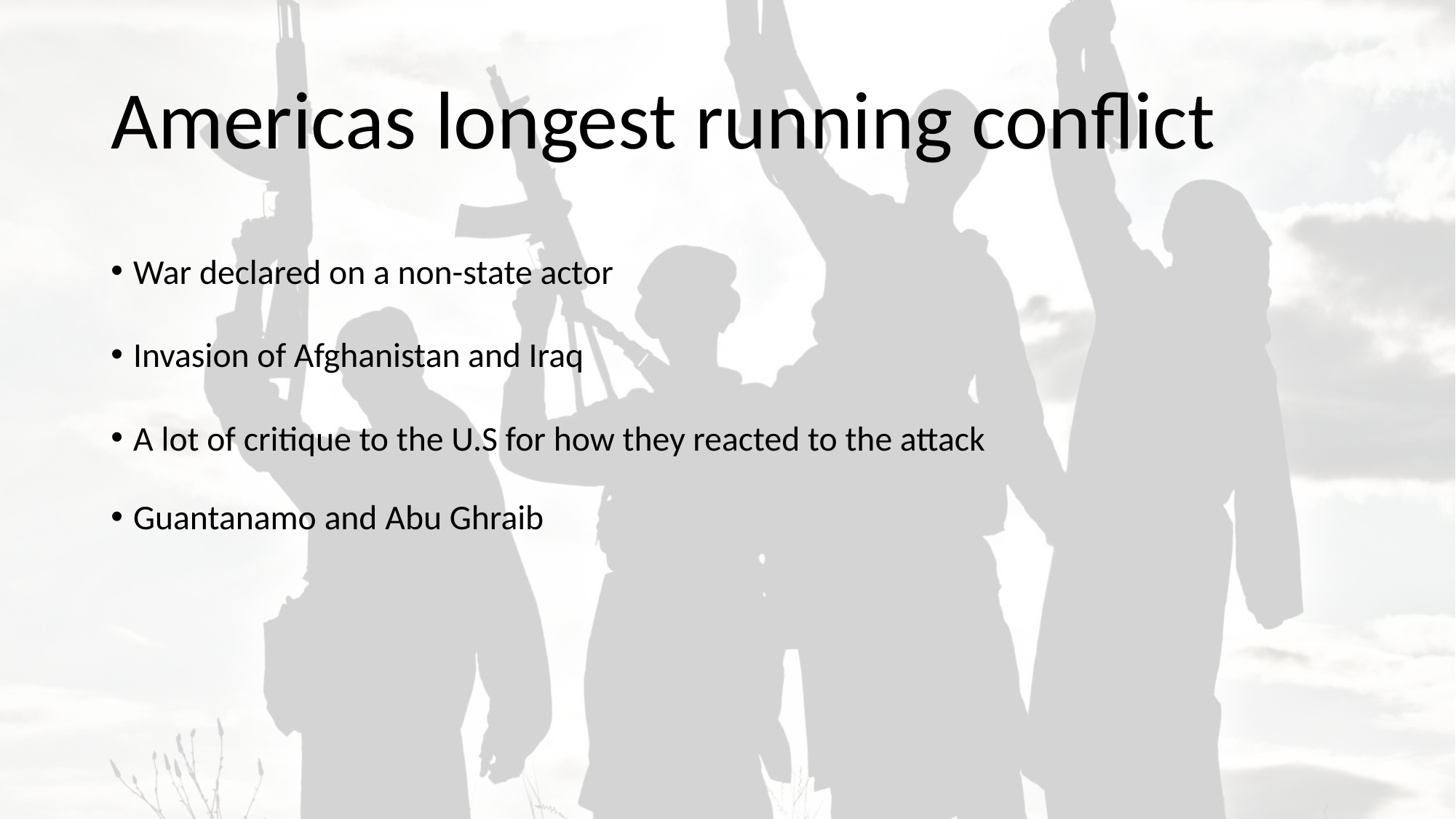

# Americas longest running conflict

War declared on a non-state actor
Invasion of Afghanistan and Iraq
A lot of critique to the U.S for how they reacted to the attack
Guantanamo and Abu Ghraib